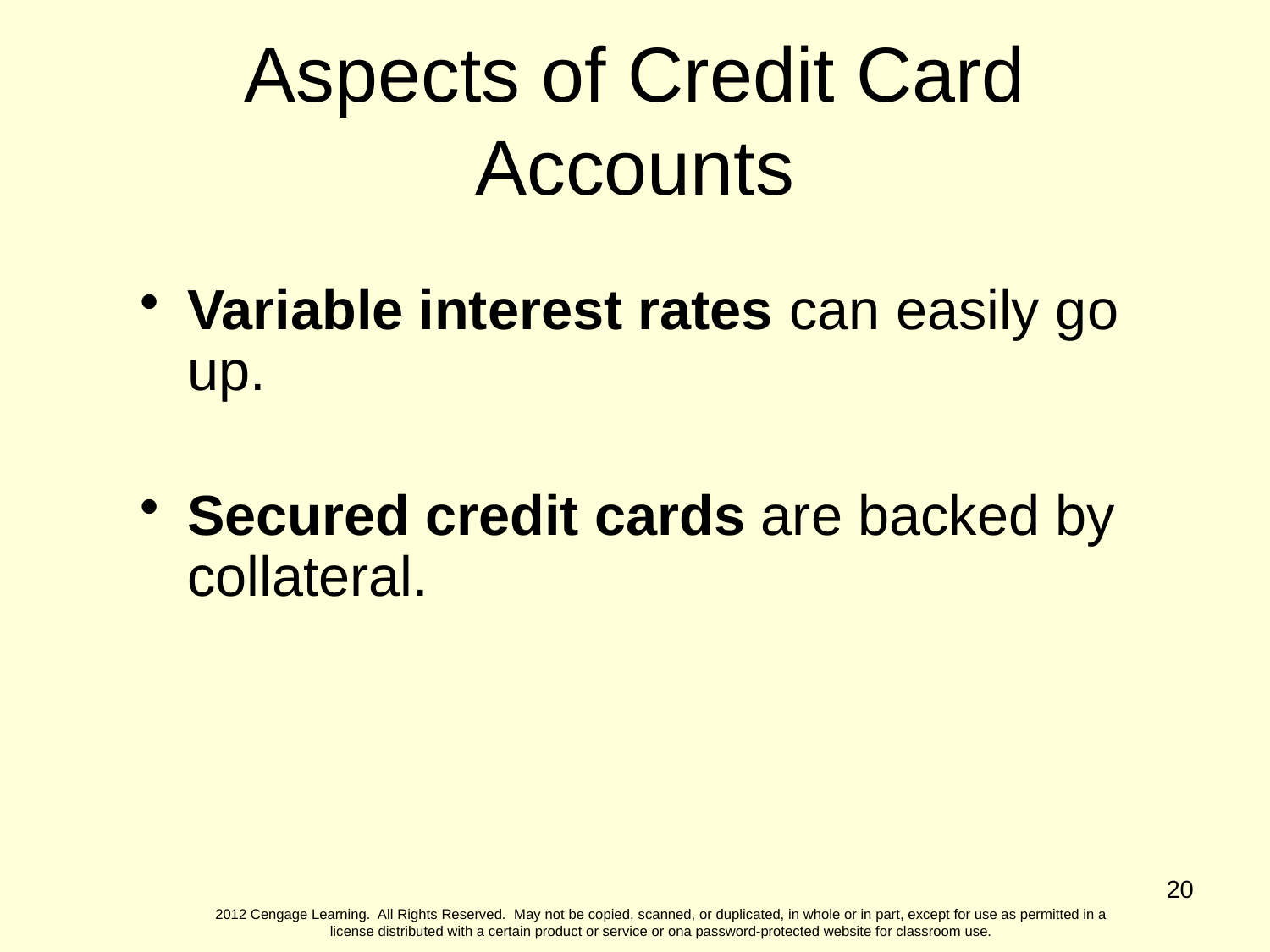

Aspects of Credit Card Accounts
Variable interest rates can easily go up.

Secured credit cards are backed by collateral.
20
2012 Cengage Learning.  All Rights Reserved.  May not be copied, scanned, or duplicated, in whole or in part, except for use as permitted in a license distributed with a certain product or service or ona password-protected website for classroom use.